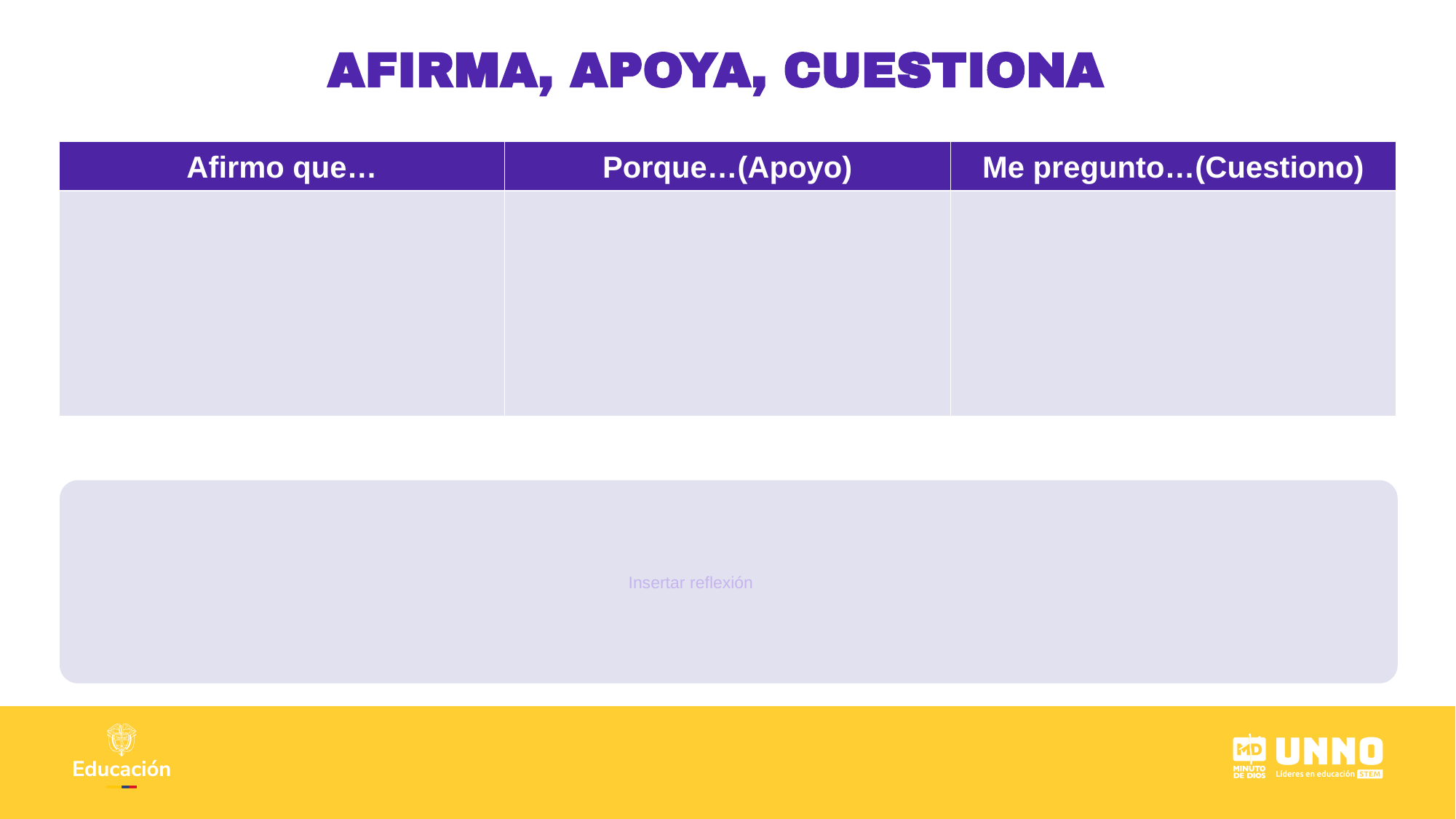

AFIRMA, APOYA, CUESTIONA
| Afirmo que… | Porque…(Apoyo) | Me pregunto…(Cuestiono) |
| --- | --- | --- |
|  |  |  |

Insertar reflexión